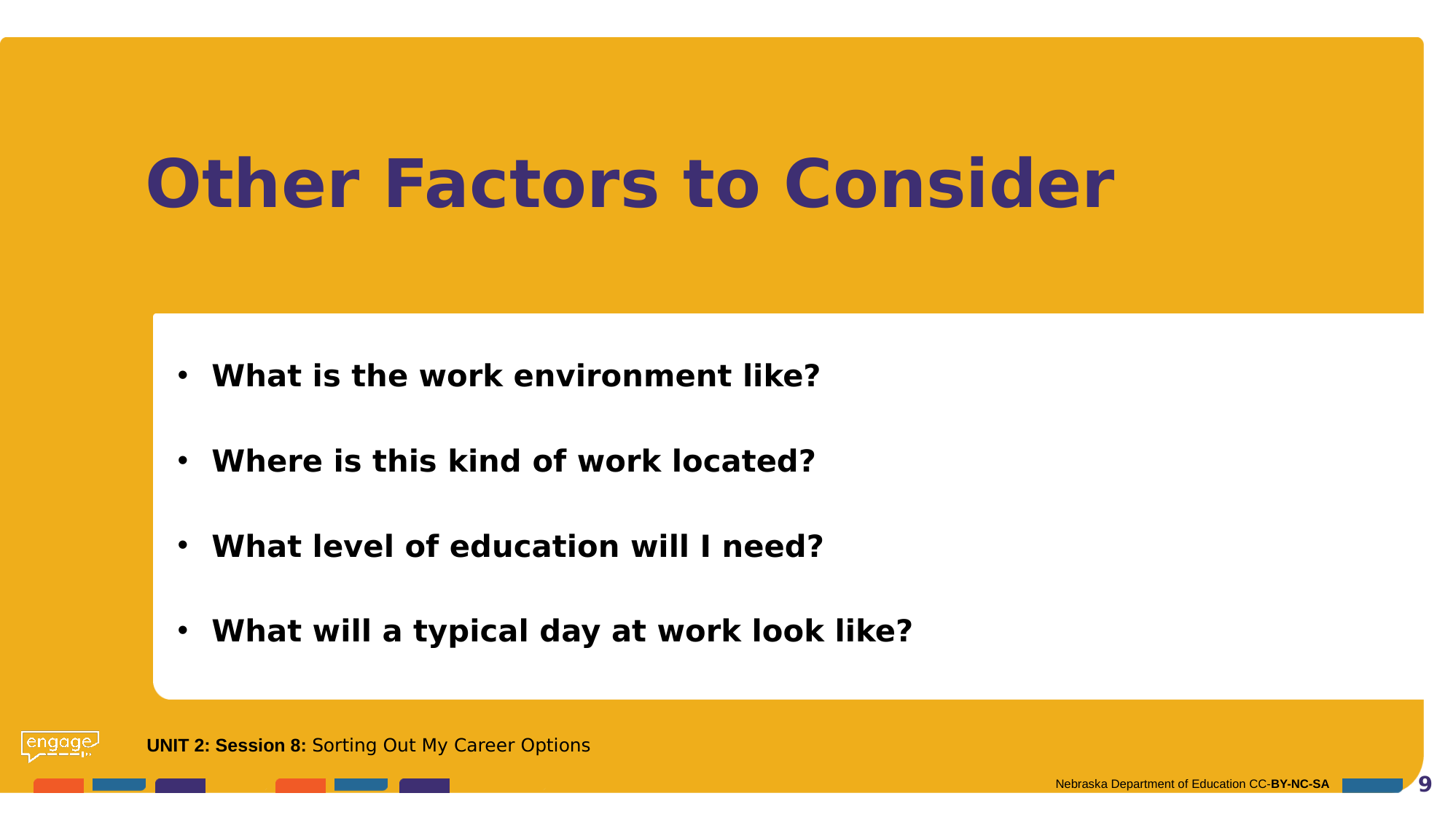

# Other Factors to Consider
What is the work environment like?

Where is this kind of work located?

What level of education will I need?

What will a typical day at work look like?

UNIT 2: Session 8: Sorting Out My Career Options